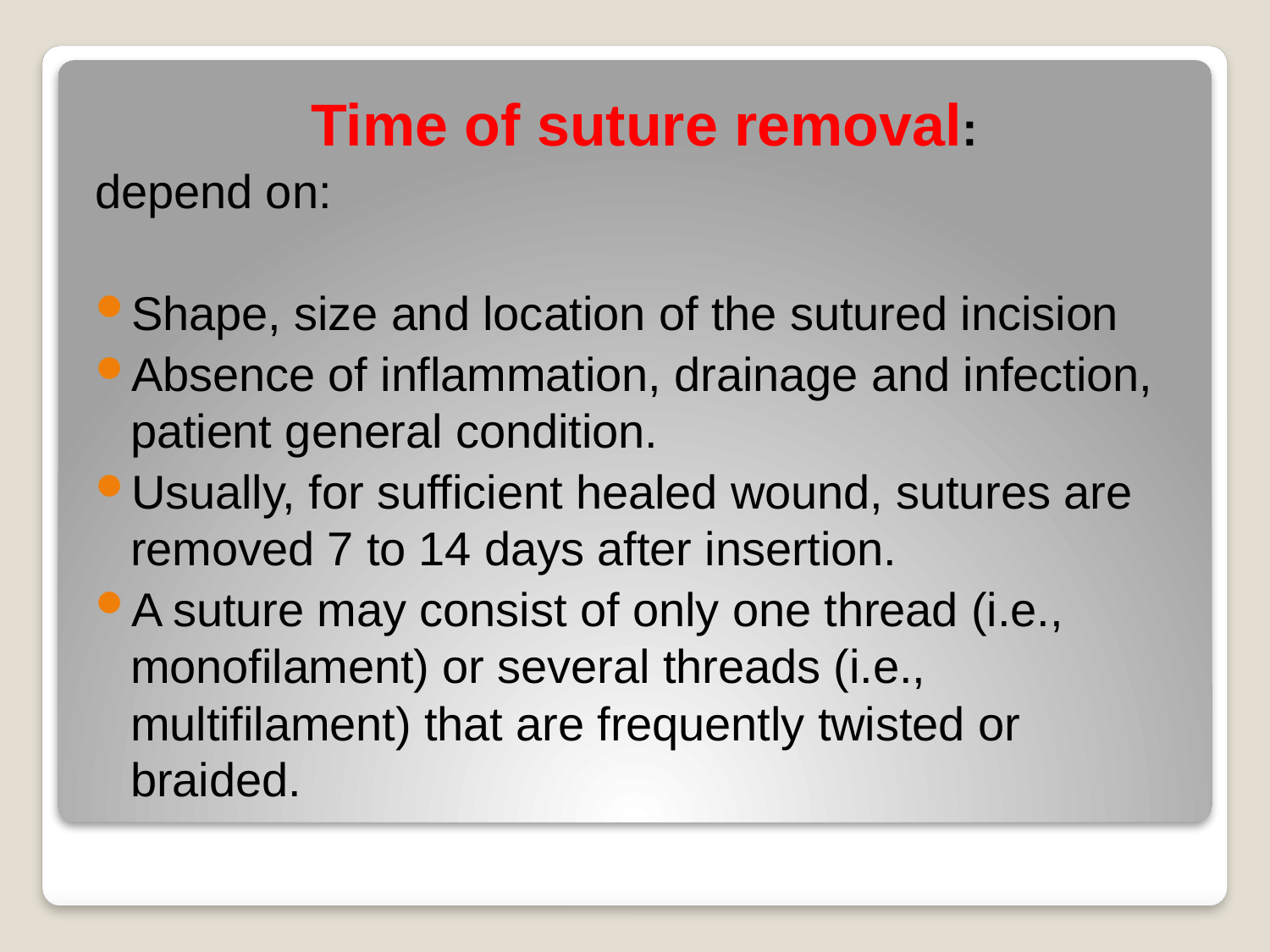

Time of suture removal:
depend on:

Shape, size and location of the sutured incision
Absence of inflammation, drainage and infection, patient general condition.
Usually, for sufficient healed wound, sutures are removed 7 to 14 days after insertion.
A suture may consist of only one thread (i.e., monofilament) or several threads (i.e., multifilament) that are frequently twisted or braided.